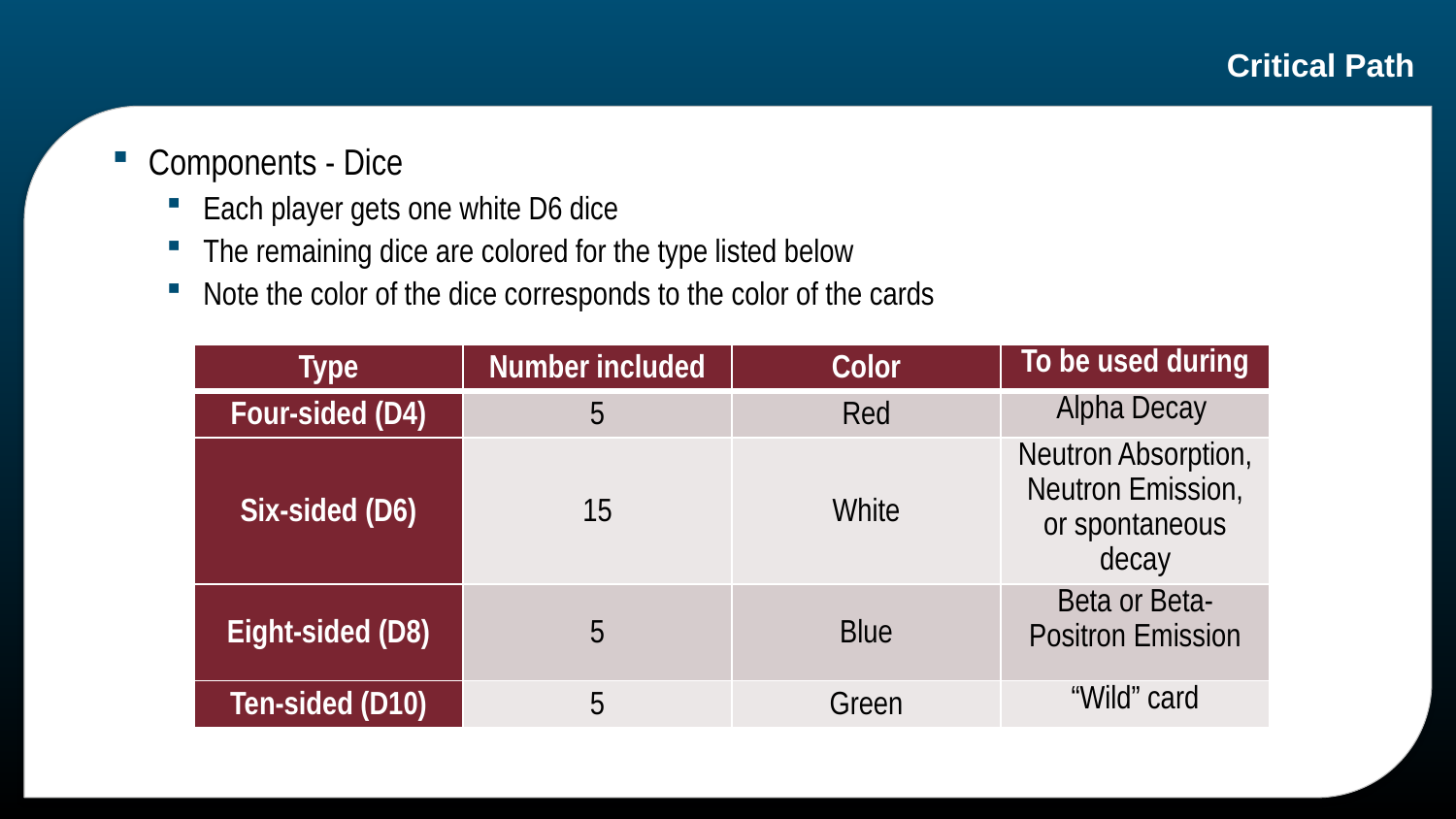

# Critical Path
Components - Dice
Each player gets one white D6 dice
The remaining dice are colored for the type listed below
Note the color of the dice corresponds to the color of the cards
| Type | Number included | Color | To be used during |
| --- | --- | --- | --- |
| Four-sided (D4) | 5 | Red | Alpha Decay |
| Six-sided (D6) | 15 | White | Neutron Absorption, Neutron Emission, or spontaneous decay |
| Eight-sided (D8) | 5 | Blue | Beta or Beta-Positron Emission |
| Ten-sided (D10) | 5 | Green | “Wild” card |